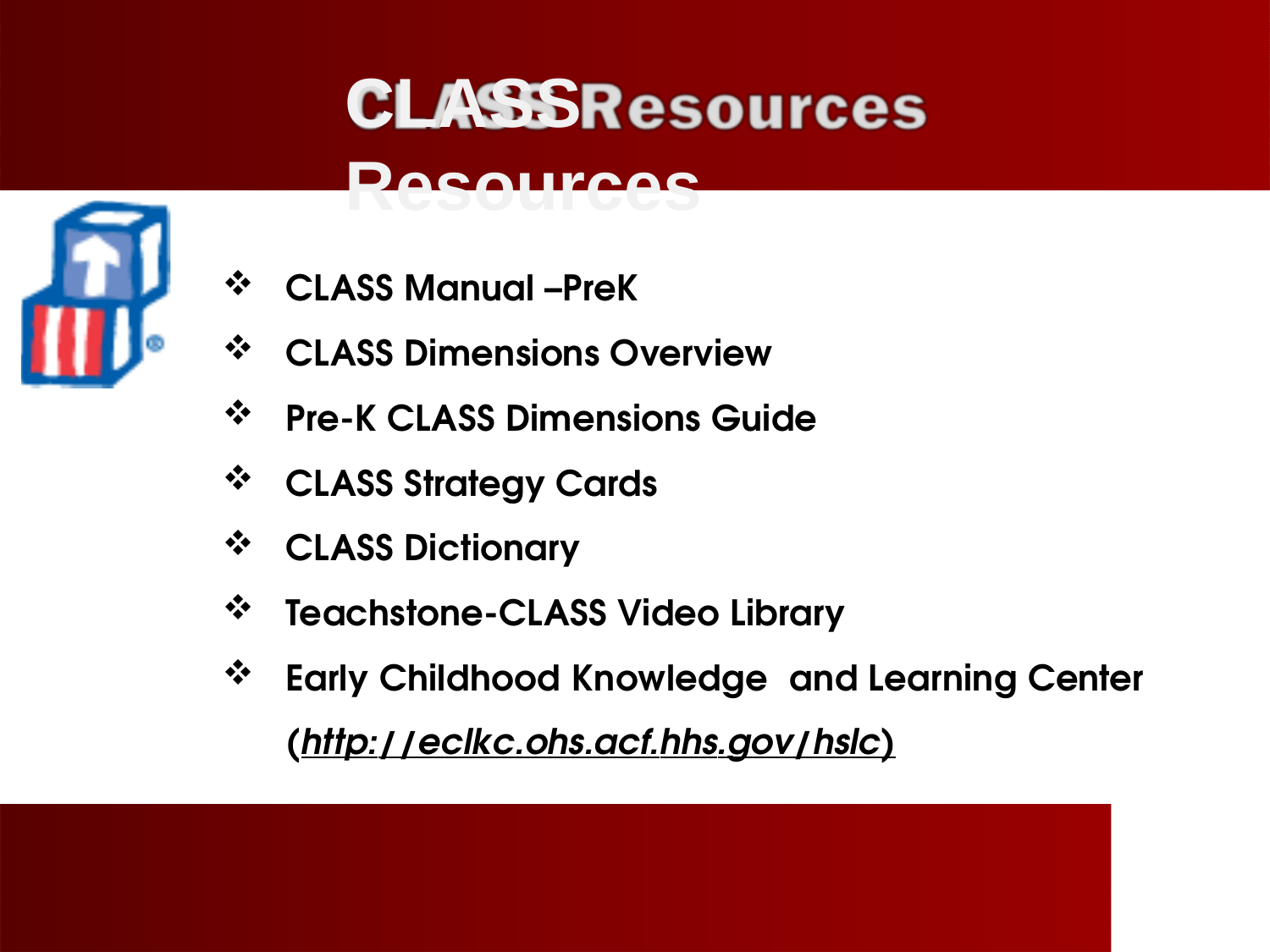

# CLASS Resources

CLASS Manual –PreK
CLASS Dimensions Overview
Pre-K CLASS Dimensions Guide
CLASS Strategy Cards
CLASS Dictionary
Teachstone-CLASS Video Library
Early Childhood Knowledge  and Learning Center  (http://eclkc.ohs.acf.hhs.gov/hslc)